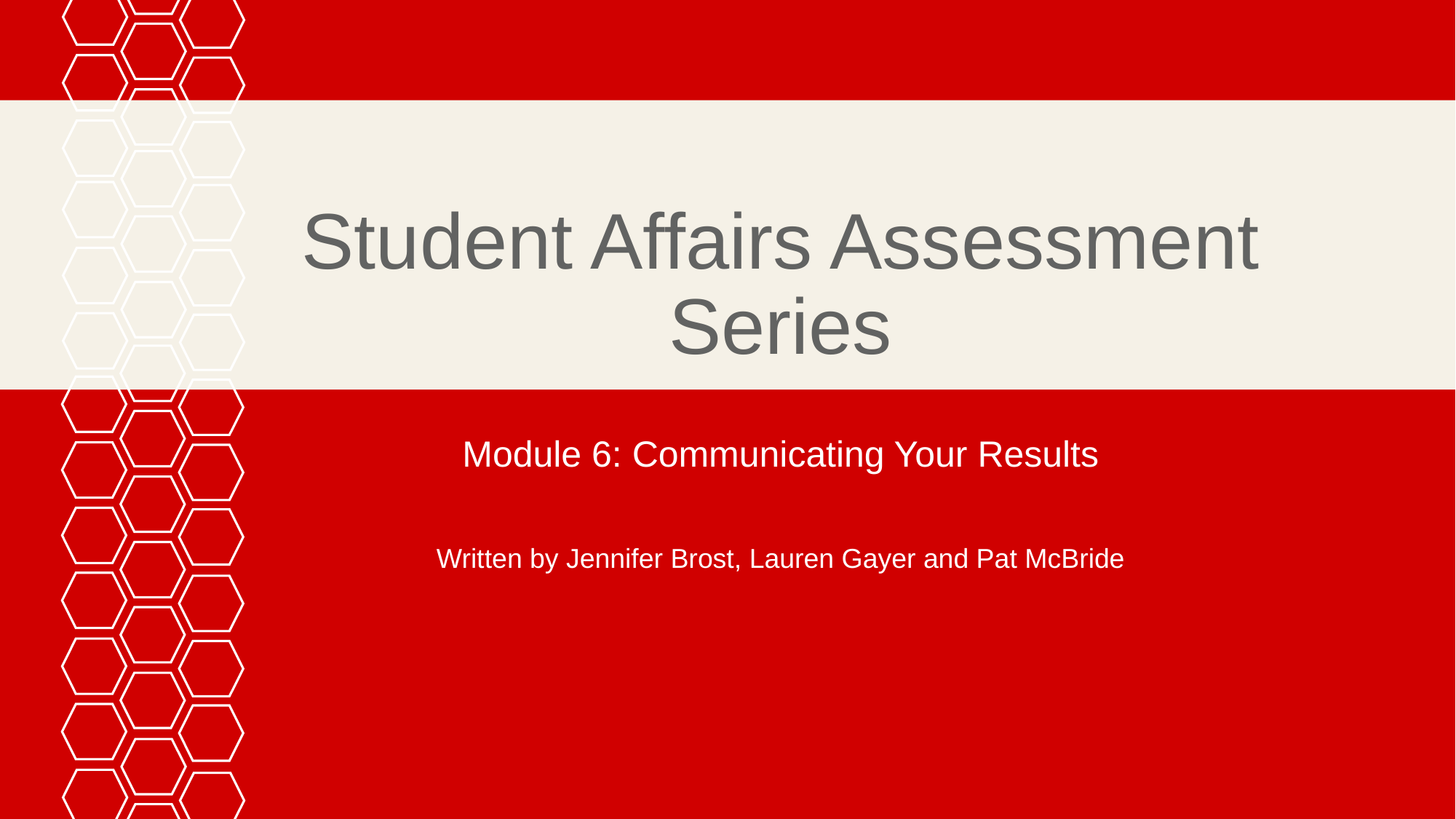

# Student Affairs Assessment Series
Module 6: Communicating Your Results

Written by Jennifer Brost, Lauren Gayer and Pat McBride